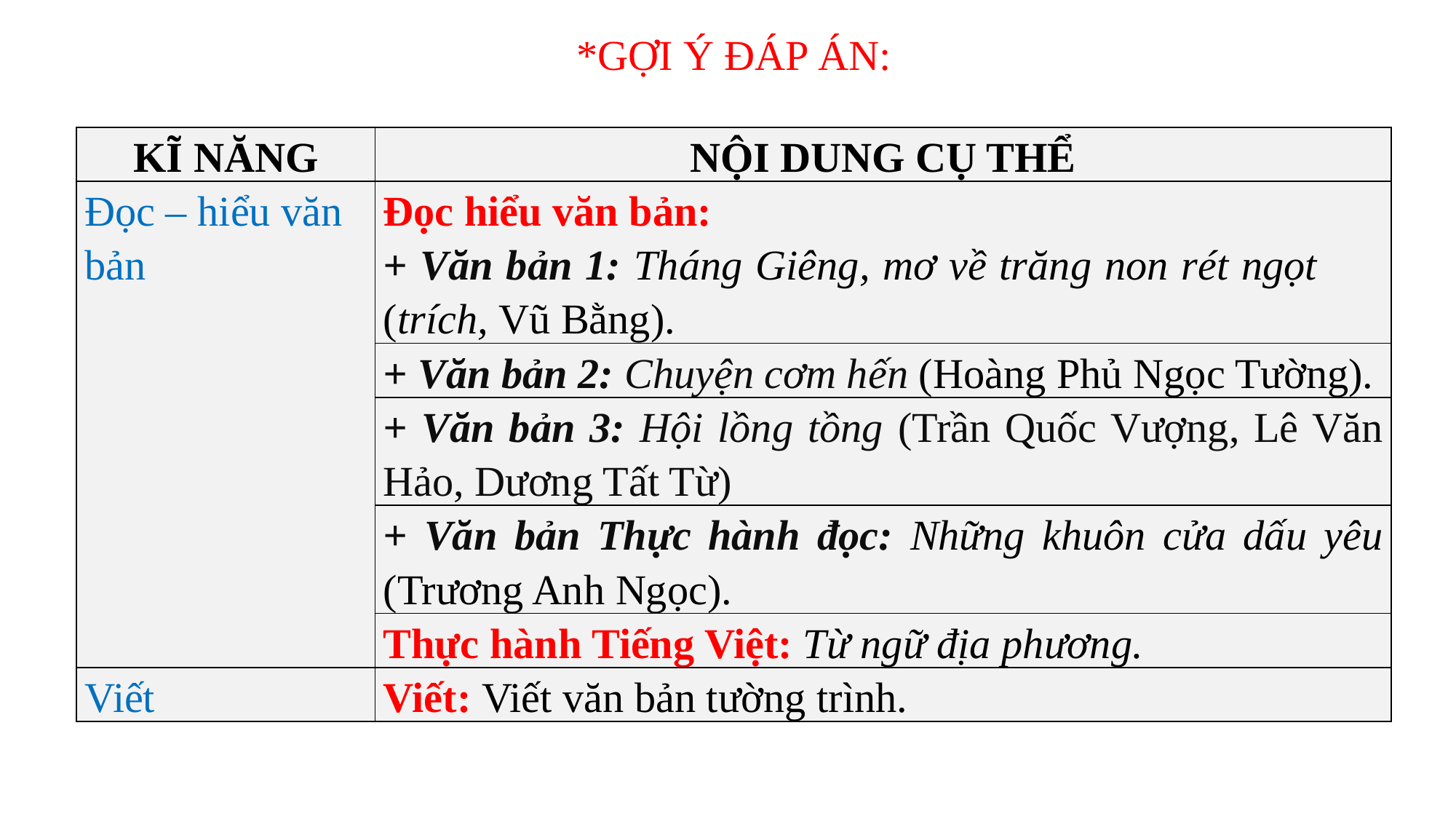

*GỢI Ý ĐÁP ÁN:
| KĨ NĂNG | NỘI DUNG CỤ THỂ |
| --- | --- |
| Đọc – hiểu văn bản | Đọc hiểu văn bản: + Văn bản 1: Tháng Giêng, mơ về trăng non rét ngọt (trích, Vũ Bằng). |
|  | + Văn bản 2: Chuyện cơm hến (Hoàng Phủ Ngọc Tường). |
|  | + Văn bản 3: Hội lồng tồng (Trần Quốc Vượng, Lê Văn Hảo, Dương Tất Từ) |
|  | + Văn bản Thực hành đọc: Những khuôn cửa dấu yêu (Trương Anh Ngọc). |
|  | Thực hành Tiếng Việt: Từ ngữ địa phương. |
| Viết | Viết: Viết văn bản tường trình. |